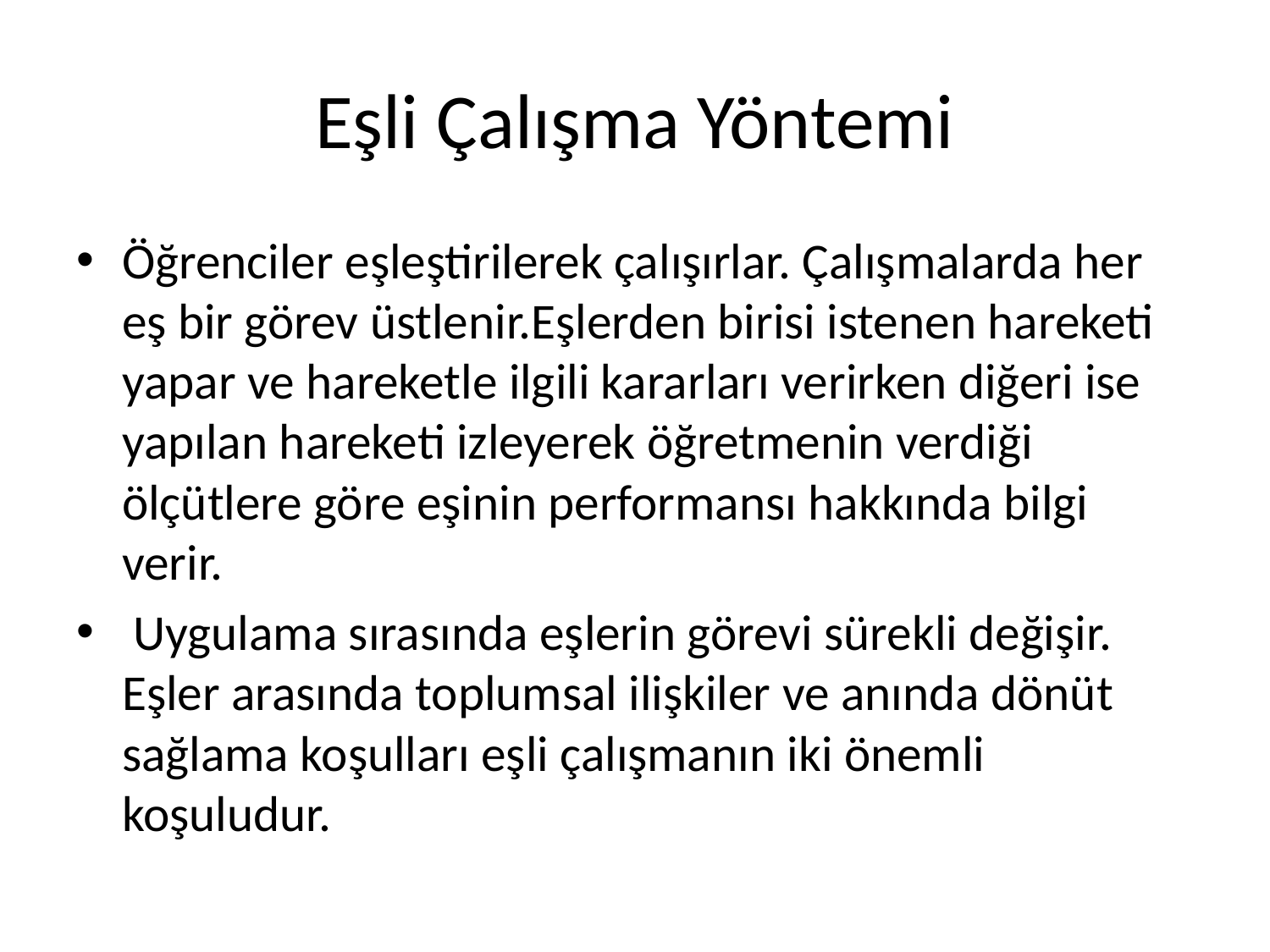

# Eşli Çalışma Yöntemi
Öğrenciler eşleştirilerek çalışırlar. Çalışmalarda her eş bir görev üstlenir.Eşlerden birisi istenen hareketi yapar ve hareketle ilgili kararları verirken diğeri ise yapılan hareketi izleyerek öğretmenin verdiği ölçütlere göre eşinin performansı hakkında bilgi verir.
 Uygulama sırasında eşlerin görevi sürekli değişir. Eşler arasında toplumsal ilişkiler ve anında dönüt sağlama koşulları eşli çalışmanın iki önemli koşuludur.